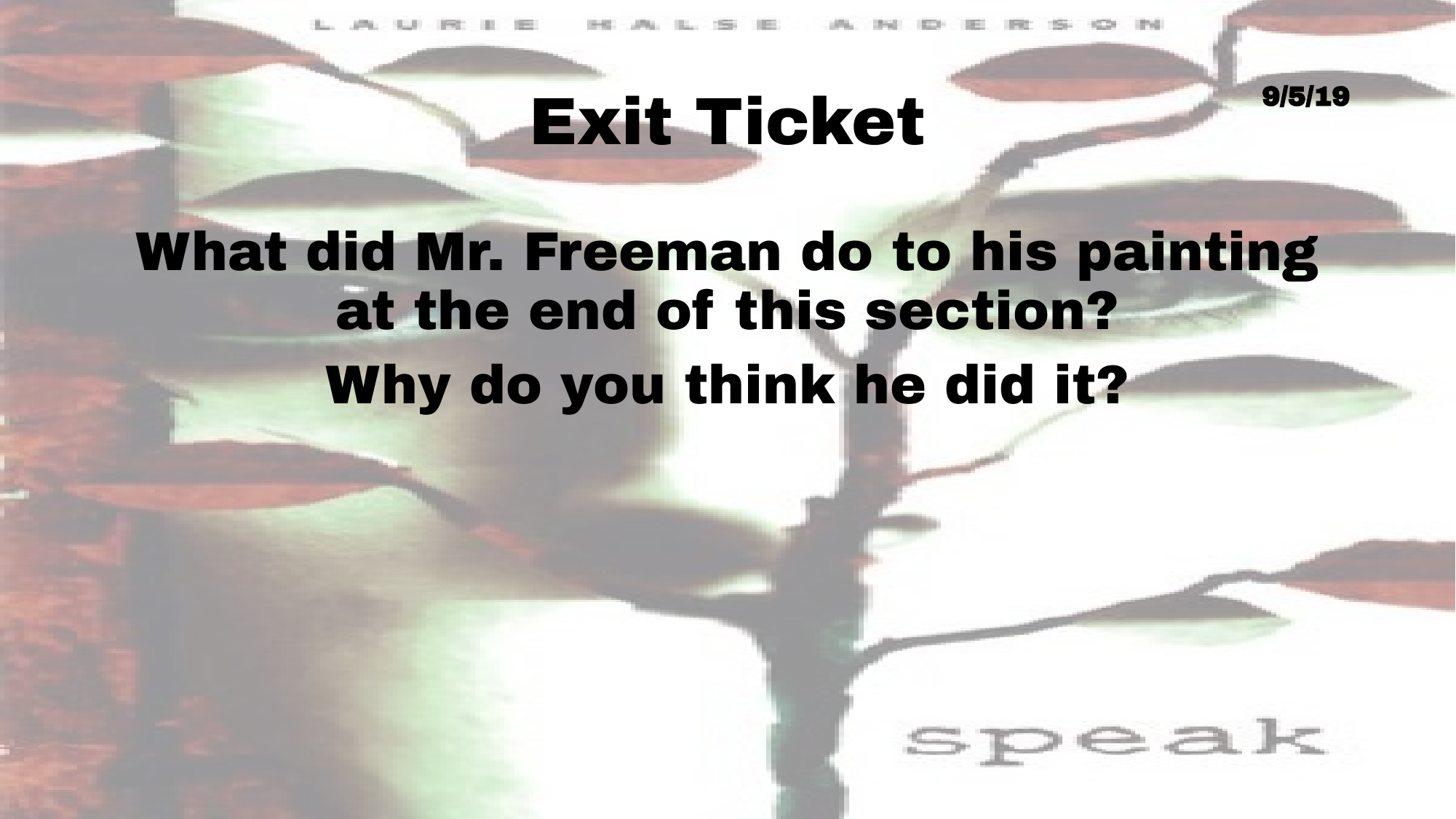

# Exit Ticket
9/5/19
What did Mr. Freeman do to his painting at the end of this section?
Why do you think he did it?